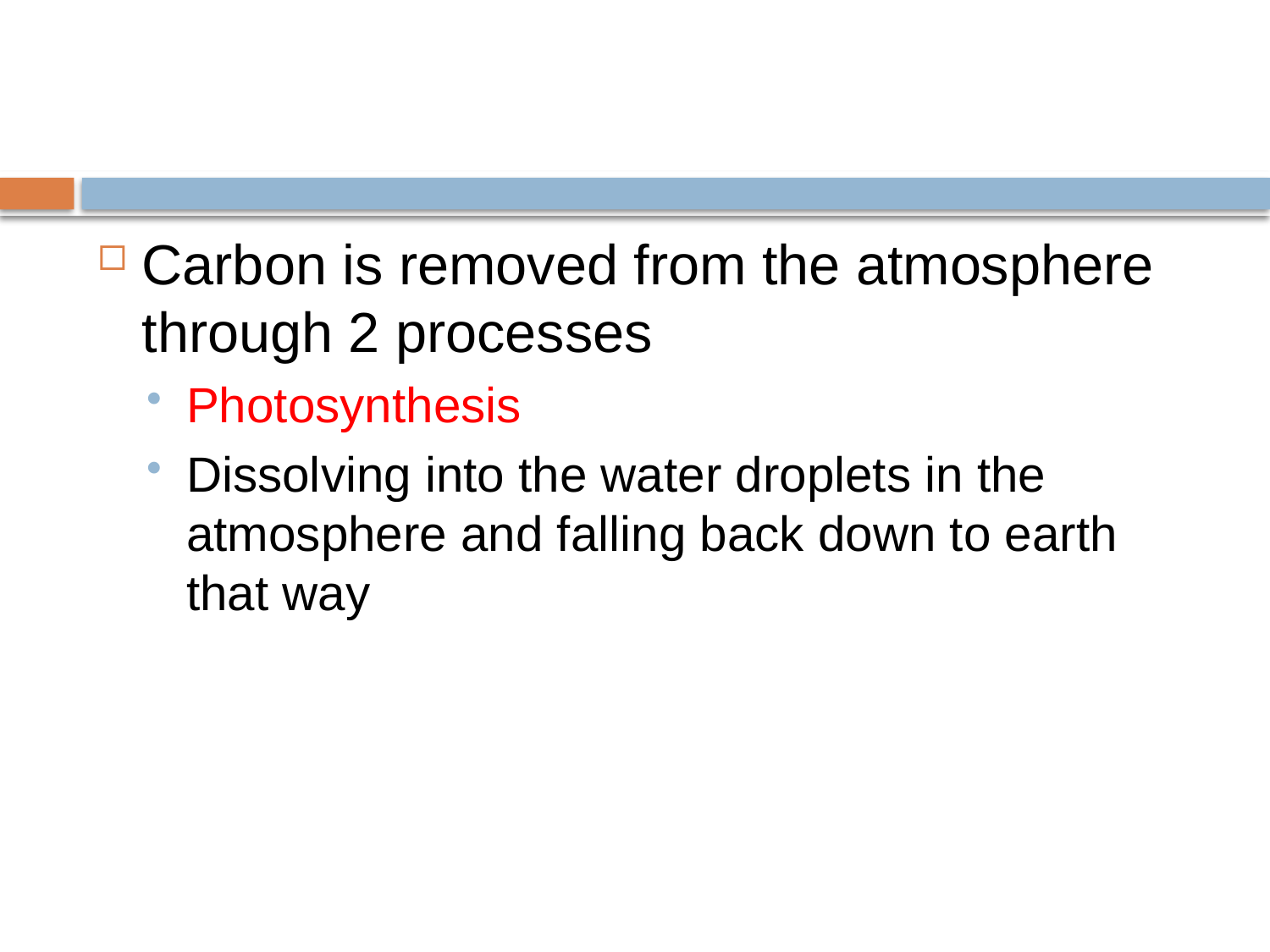

#
Carbon is removed from the atmosphere through 2 processes
Photosynthesis
Dissolving into the water droplets in the atmosphere and falling back down to earth that way